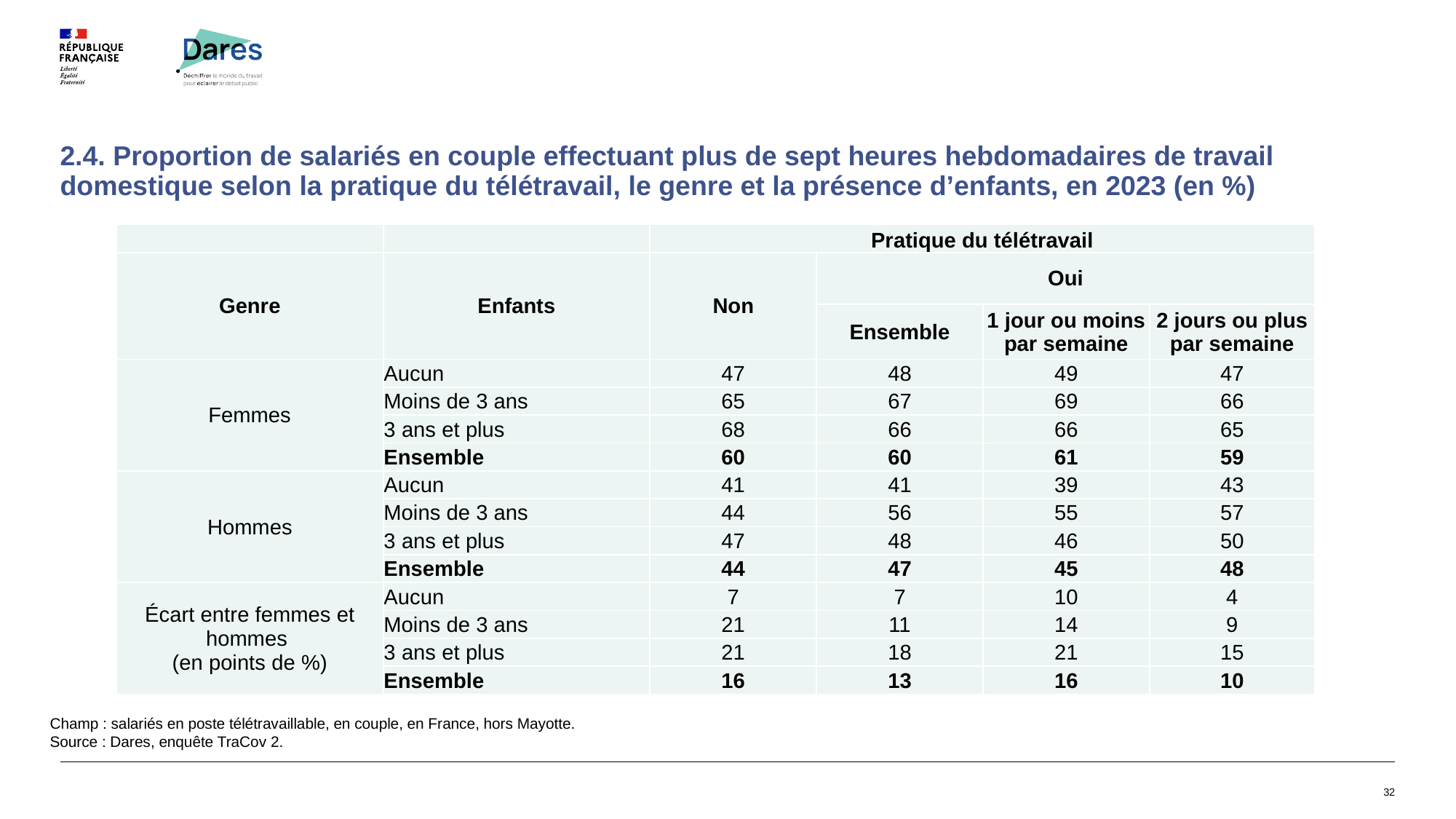

# 2.4. Proportion de salariés en couple effectuant plus de sept heures hebdomadaires de travail domestique selon la pratique du télétravail, le genre et la présence d’enfants, en 2023 (en %)
|  |  | Pratique du télétravail |  |  |  |
| --- | --- | --- | --- | --- | --- |
| Genre | Enfants | Non | Oui |  |  |
|  |  |  | Ensemble | 1 jour ou moins par semaine | 2 jours ou plus par semaine |
| Femmes | Aucun | 47 | 48 | 49 | 47 |
|  | Moins de 3 ans | 65 | 67 | 69 | 66 |
|  | 3 ans et plus | 68 | 66 | 66 | 65 |
|  | Ensemble | 60 | 60 | 61 | 59 |
| Hommes | Aucun | 41 | 41 | 39 | 43 |
|  | Moins de 3 ans | 44 | 56 | 55 | 57 |
|  | 3 ans et plus | 47 | 48 | 46 | 50 |
|  | Ensemble | 44 | 47 | 45 | 48 |
| Écart entre femmes et hommes (en points de %) | Aucun | 7 | 7 | 10 | 4 |
|  | Moins de 3 ans | 21 | 11 | 14 | 9 |
|  | 3 ans et plus | 21 | 18 | 21 | 15 |
|  | Ensemble | 16 | 13 | 16 | 10 |
Champ : salariés en poste télétravaillable, en couple, en France, hors Mayotte.
Source : Dares, enquête TraCov 2.
32